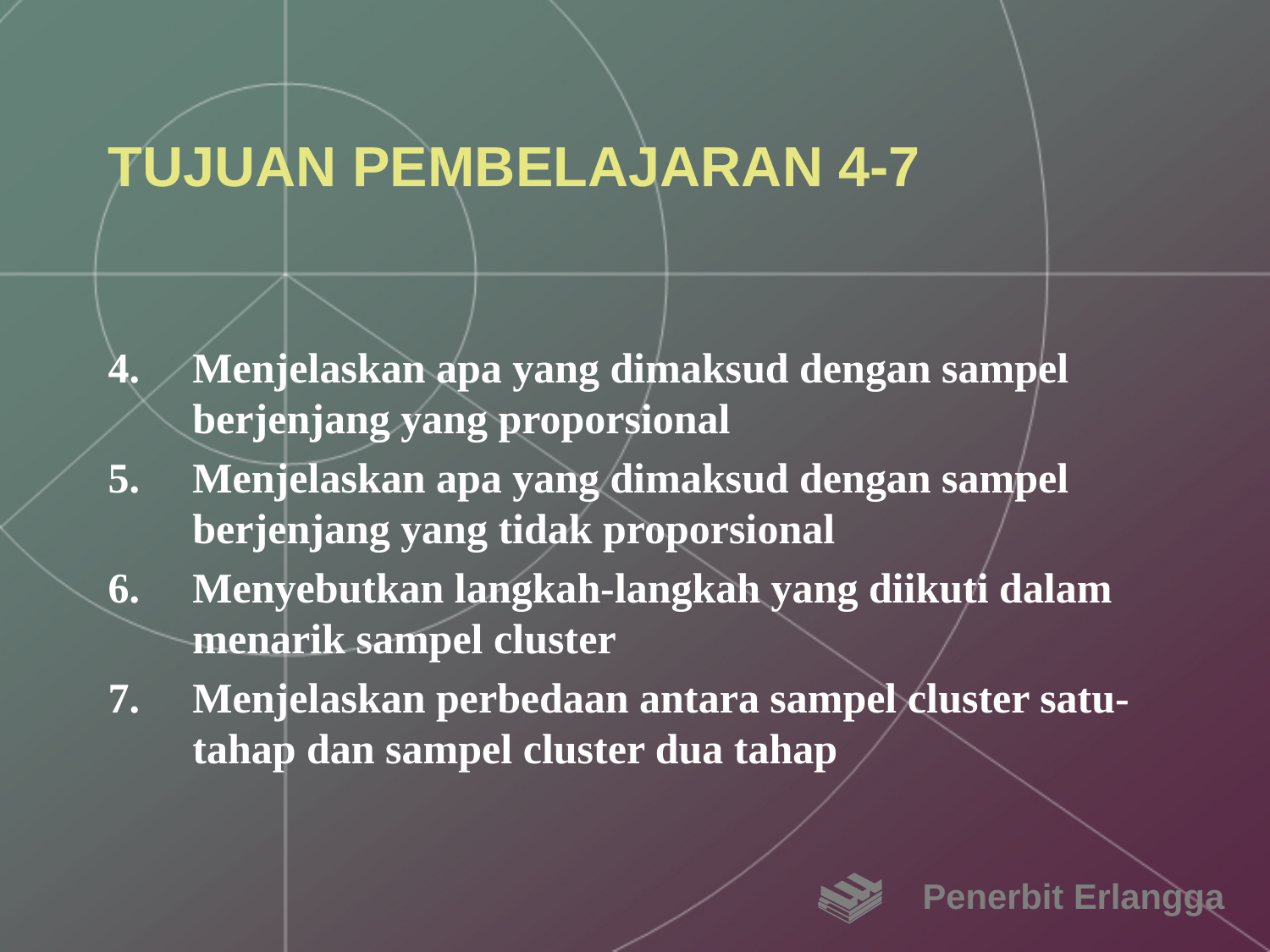

# TUJUAN PEMBELAJARAN 4-7

Menjelaskan apa yang dimaksud dengan sampel berjenjang yang proporsional
Menjelaskan apa yang dimaksud dengan sampel berjenjang yang tidak proporsional
Menyebutkan langkah-langkah yang diikuti dalam menarik sampel cluster
Menjelaskan perbedaan antara sampel cluster satu-tahap dan sampel cluster dua tahap
Penerbit Erlangga